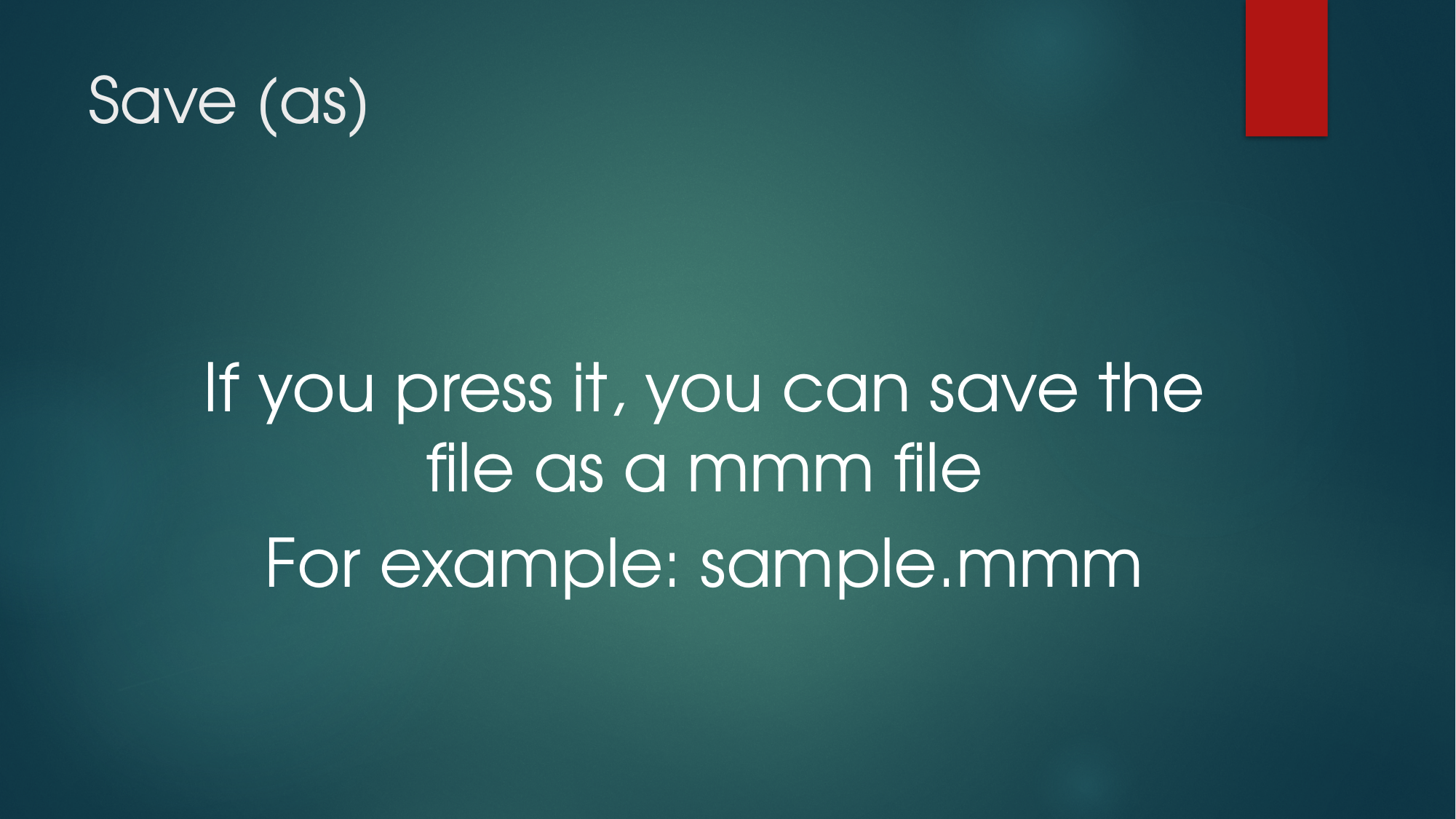

# Save (as)
If you press it, you can save the file as a mmm file
For example: sample.mmm